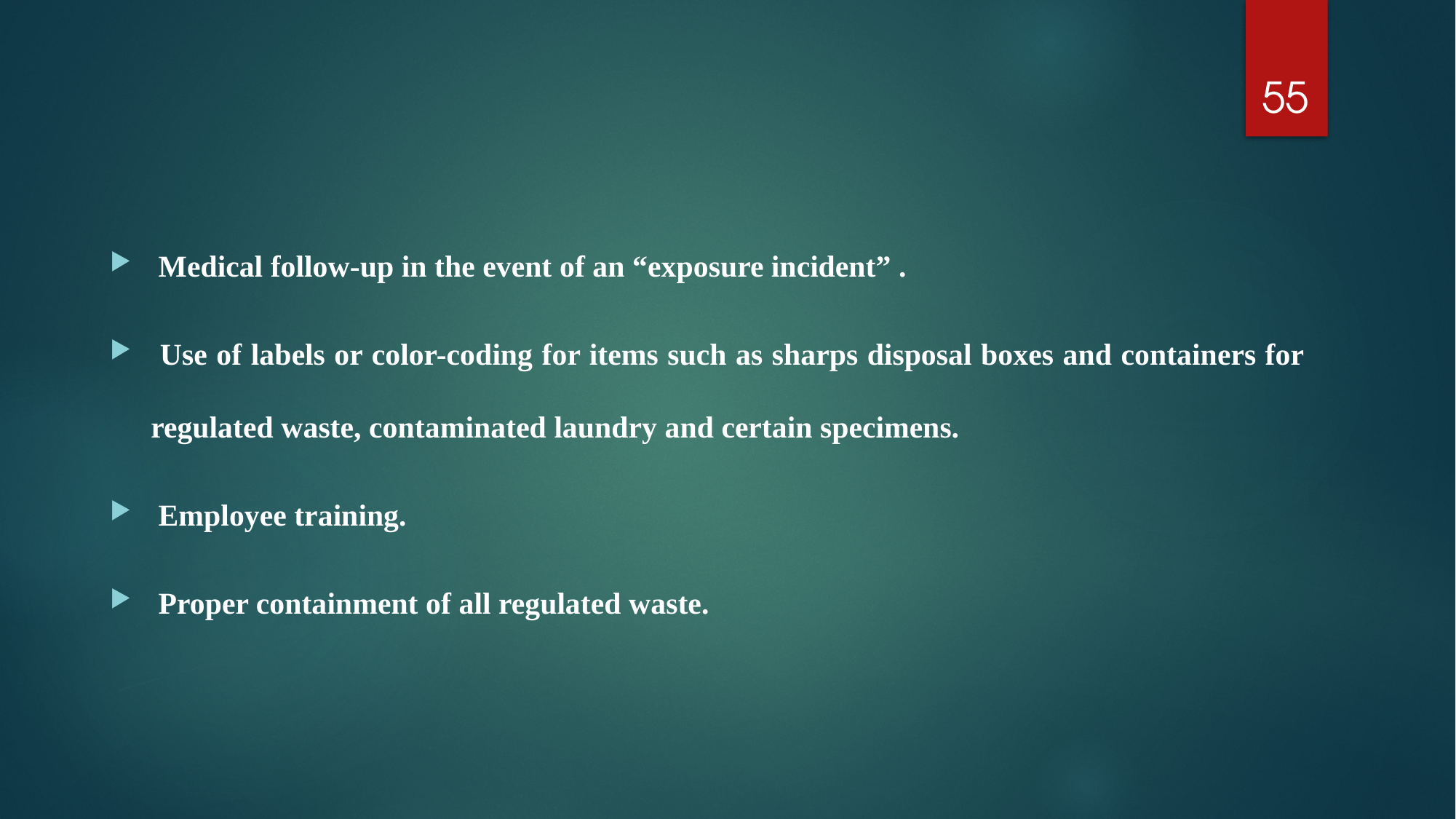

55
 Medical follow-up in the event of an “exposure incident” .
 Use of labels or color-coding for items such as sharps disposal boxes and containers for regulated waste, contaminated laundry and certain specimens.
 Employee training.
 Proper containment of all regulated waste.